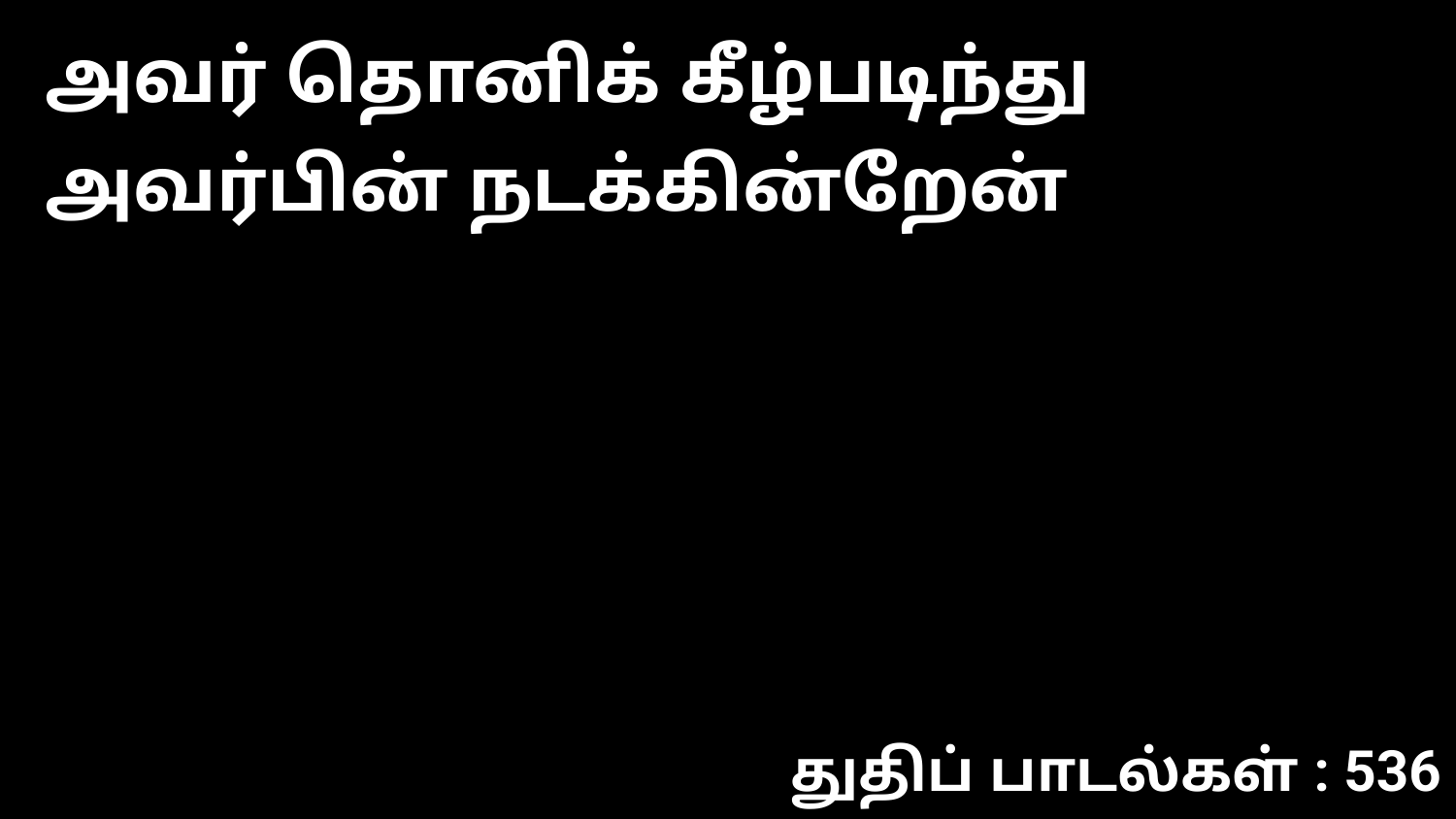

அவர் தொனிக் கீழ்படிந்து அவர்பின் நடக்கின்றேன்
துதிப் பாடல்கள் : 536